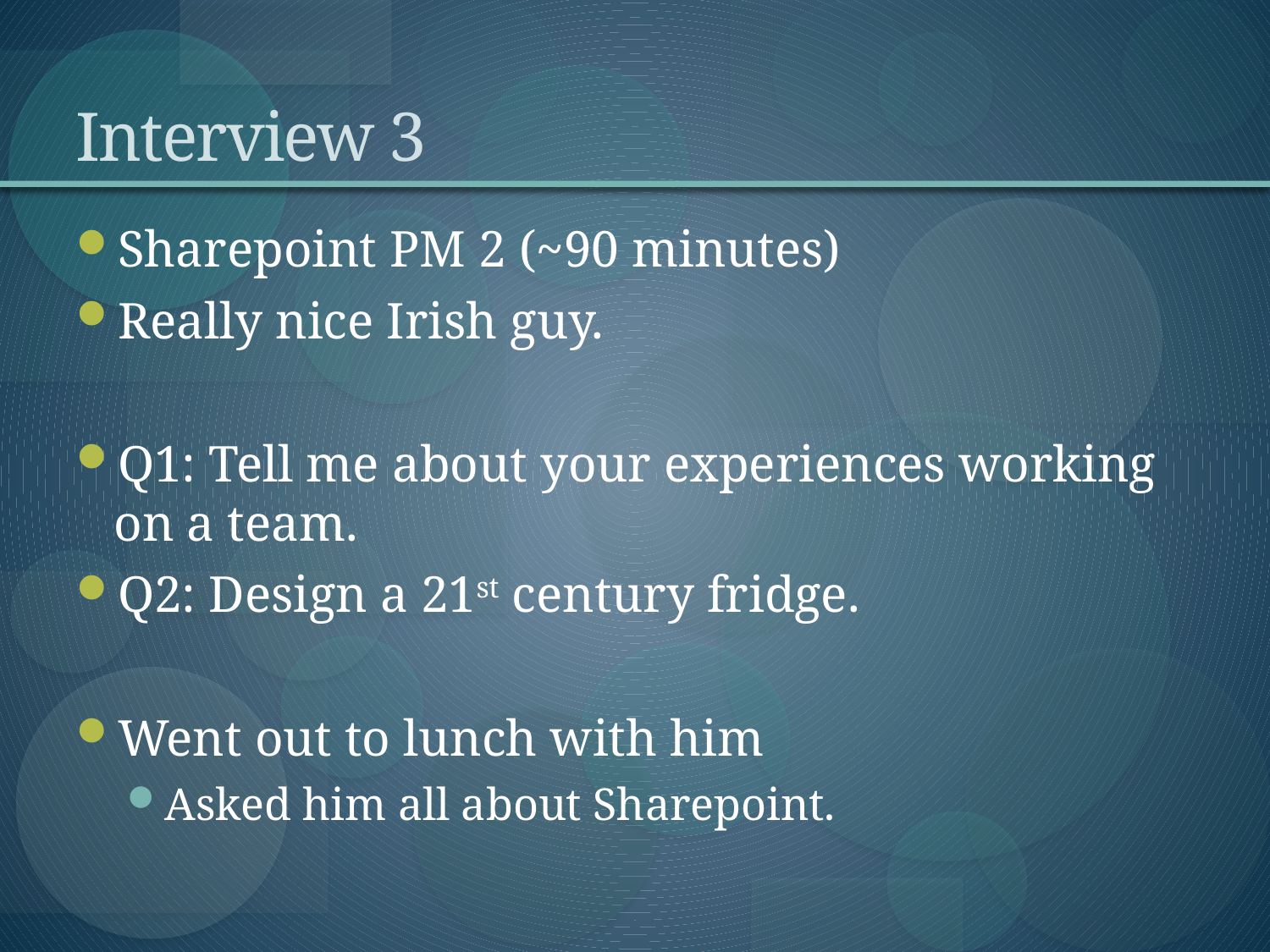

# Interview 3
Sharepoint PM 2 (~90 minutes)
Really nice Irish guy.

Q1: Tell me about your experiences working on a team.
Q2: Design a 21st century fridge.

Went out to lunch with him
Asked him all about Sharepoint.